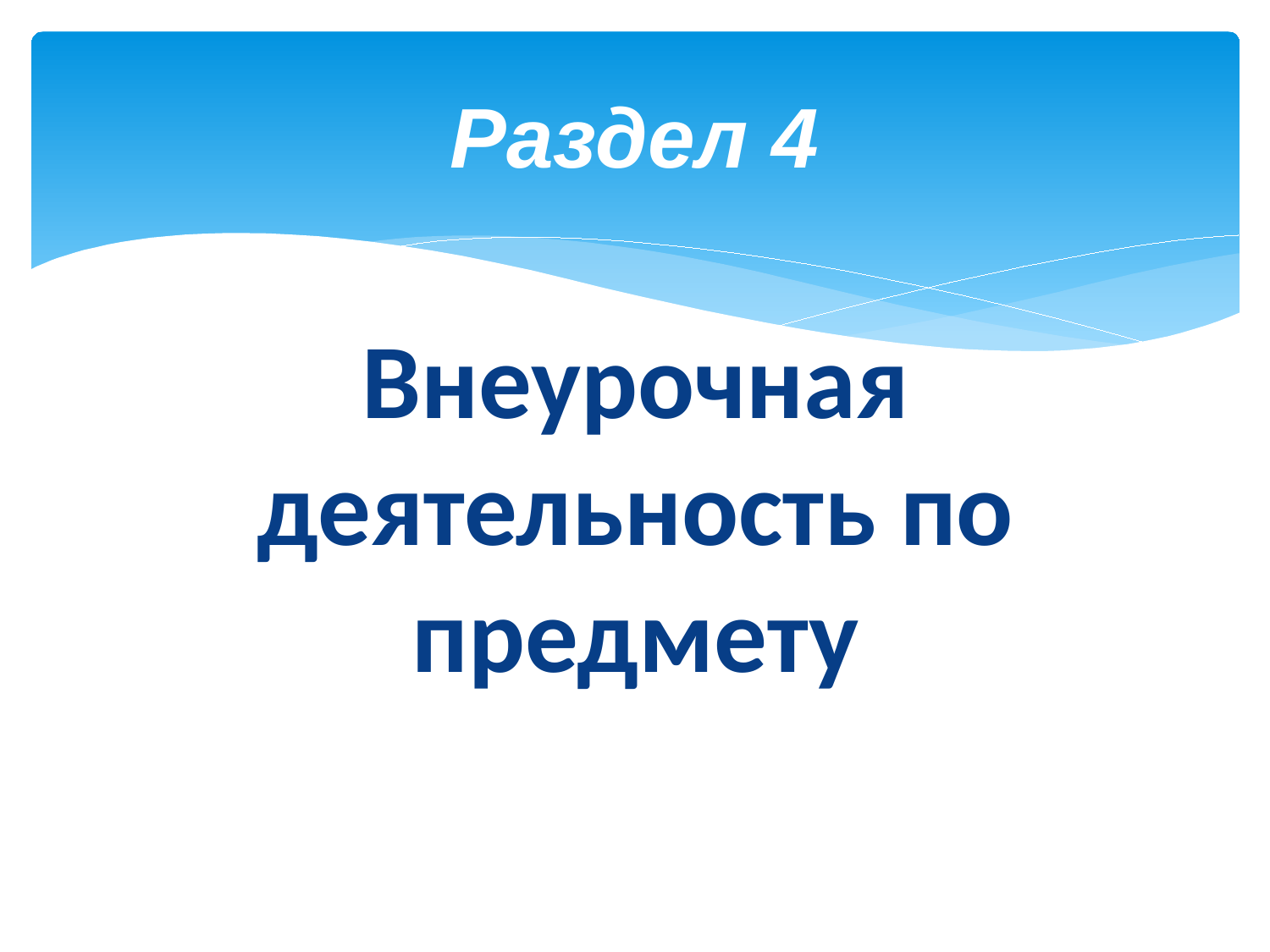

# Раздел 4
Внеурочная деятельность по предмету